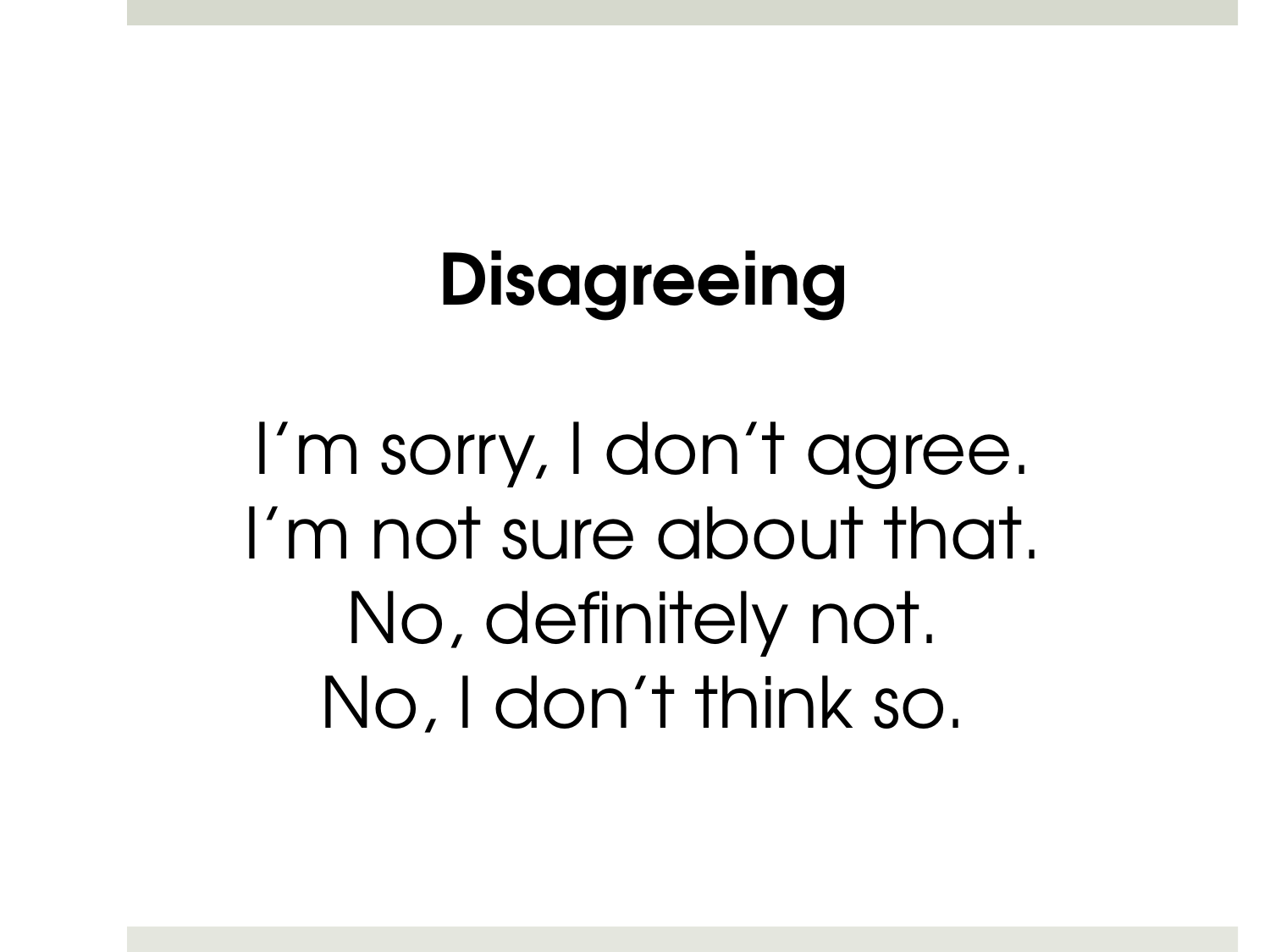

Disagreeing

I’m sorry, I don’t agree.
I’m not sure about that.
No, definitely not.
No, I don’t think so.